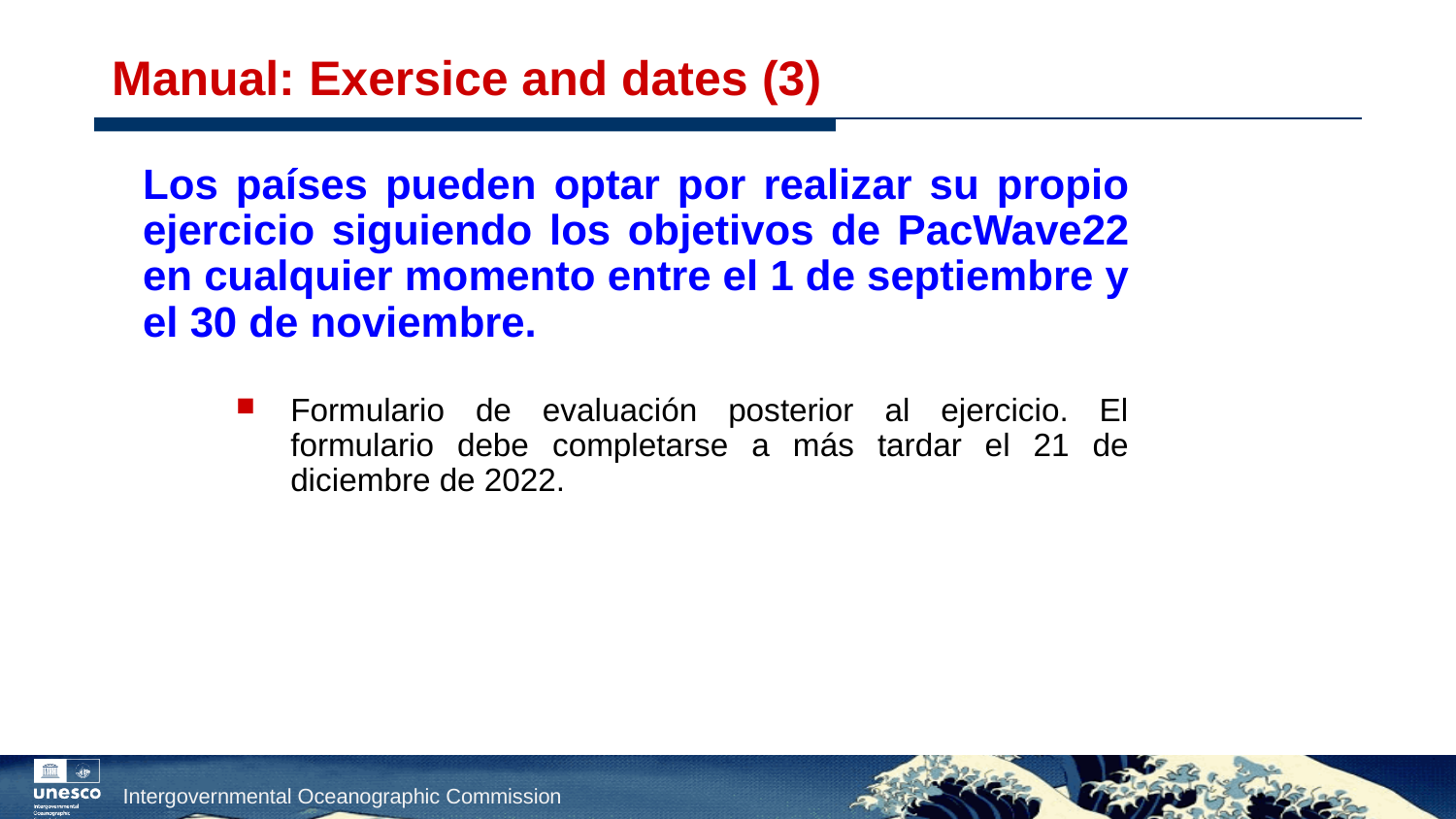

# Manual: Exersice and dates (3)
Los países pueden optar por realizar su propio ejercicio siguiendo los objetivos de PacWave22 en cualquier momento entre el 1 de septiembre y el 30 de noviembre.

Formulario de evaluación posterior al ejercicio. El formulario debe completarse a más tardar el 21 de diciembre de 2022.